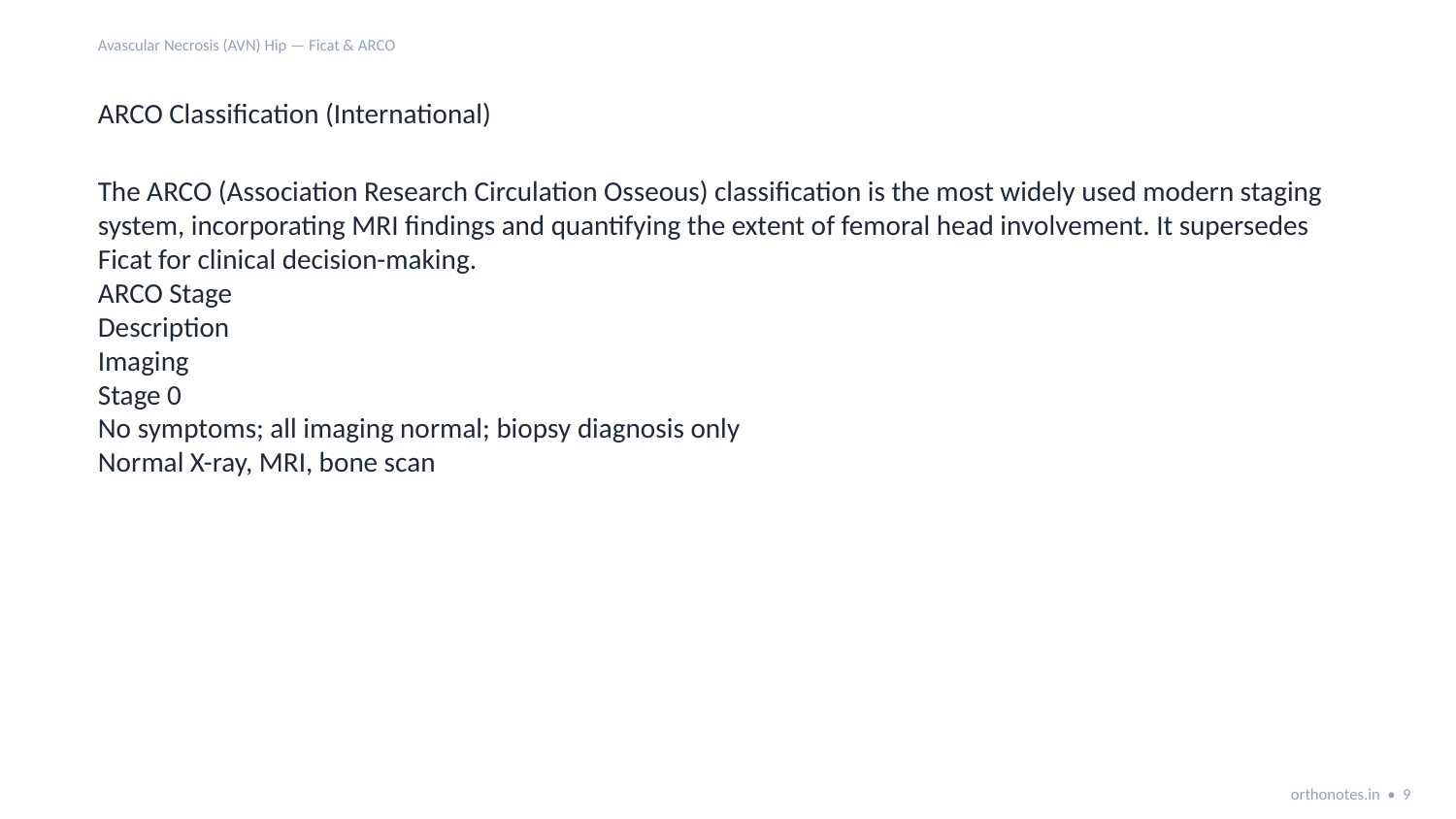

Avascular Necrosis (AVN) Hip — Ficat & ARCO
ARCO Classification (International)
The ARCO (Association Research Circulation Osseous) classification is the most widely used modern staging system, incorporating MRI findings and quantifying the extent of femoral head involvement. It supersedes Ficat for clinical decision-making.
ARCO Stage
Description
Imaging
Stage 0
No symptoms; all imaging normal; biopsy diagnosis only
Normal X-ray, MRI, bone scan
orthonotes.in  •  9